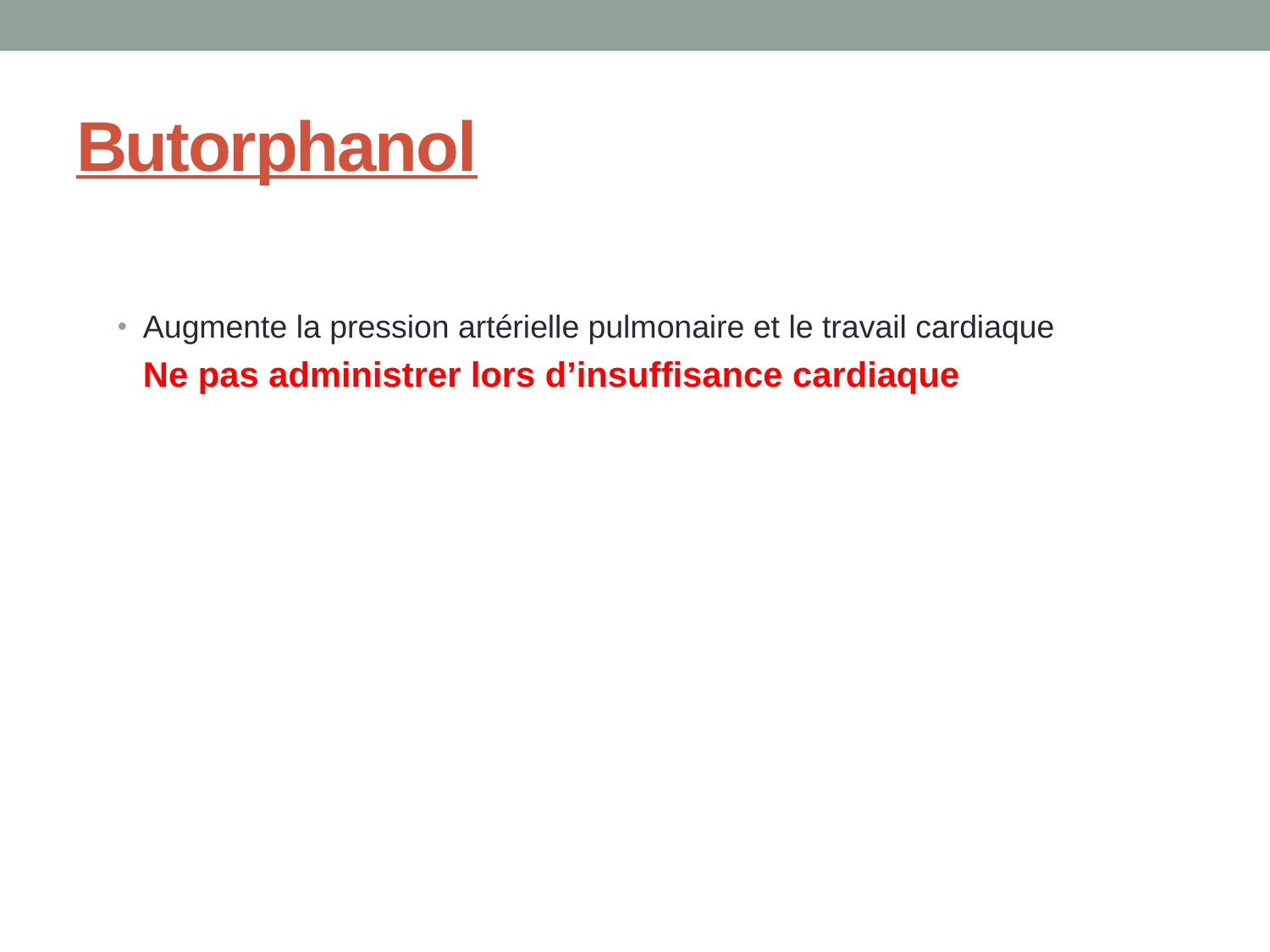

# Butorphanol

Augmente la pression artérielle pulmonaire et le travail cardiaque
Ne pas administrer lors d’insuffisance cardiaque